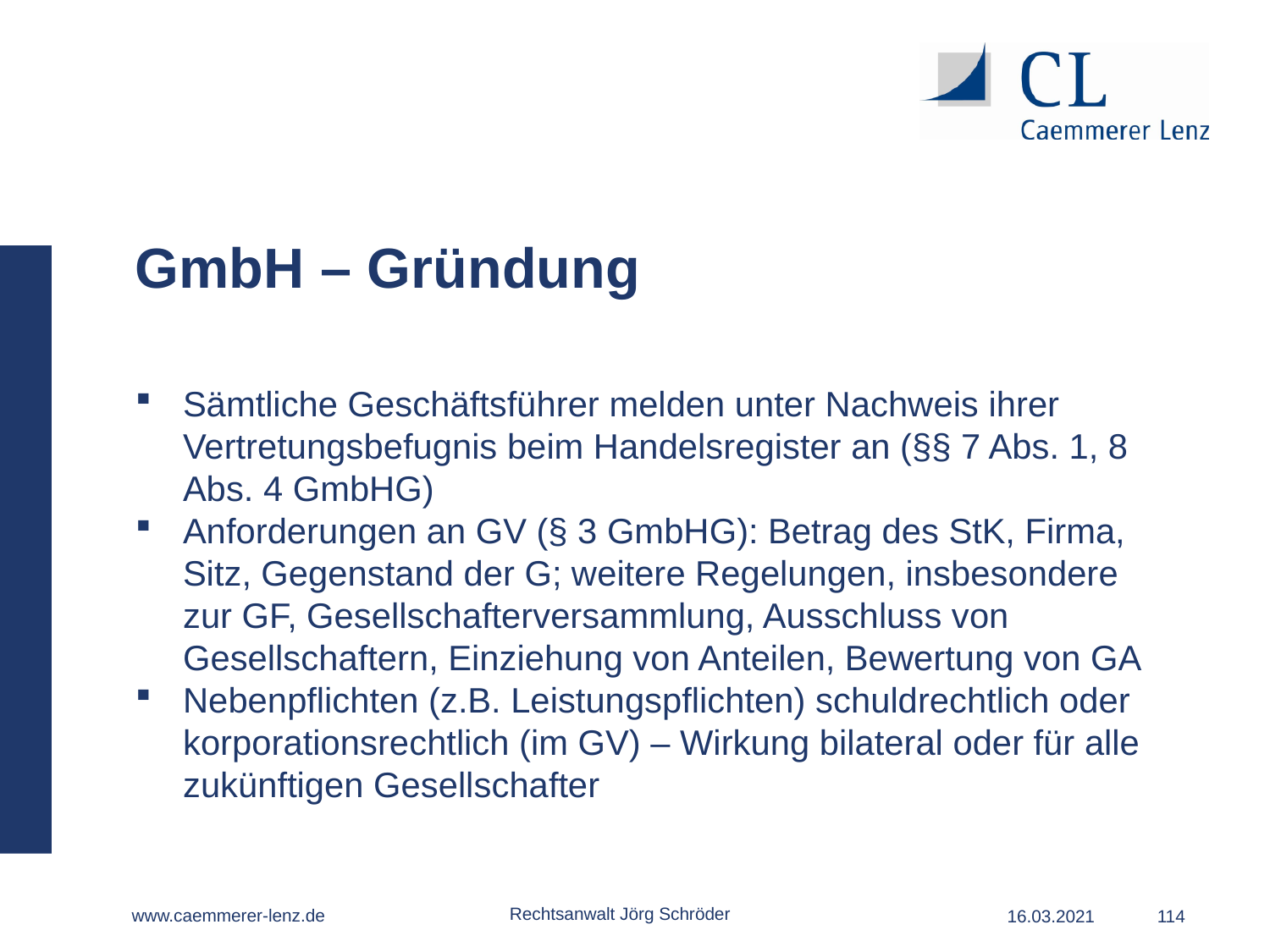

GmbH – Gründung
Sämtliche Geschäftsführer melden unter Nachweis ihrer Vertretungsbefugnis beim Handelsregister an (§§ 7 Abs. 1, 8 Abs. 4 GmbHG)
Anforderungen an GV (§ 3 GmbHG): Betrag des StK, Firma, Sitz, Gegenstand der G; weitere Regelungen, insbesondere zur GF, Gesellschafterversammlung, Ausschluss von Gesellschaftern, Einziehung von Anteilen, Bewertung von GA
Nebenpflichten (z.B. Leistungspflichten) schuldrechtlich oder korporationsrechtlich (im GV) – Wirkung bilateral oder für alle zukünftigen Gesellschafter